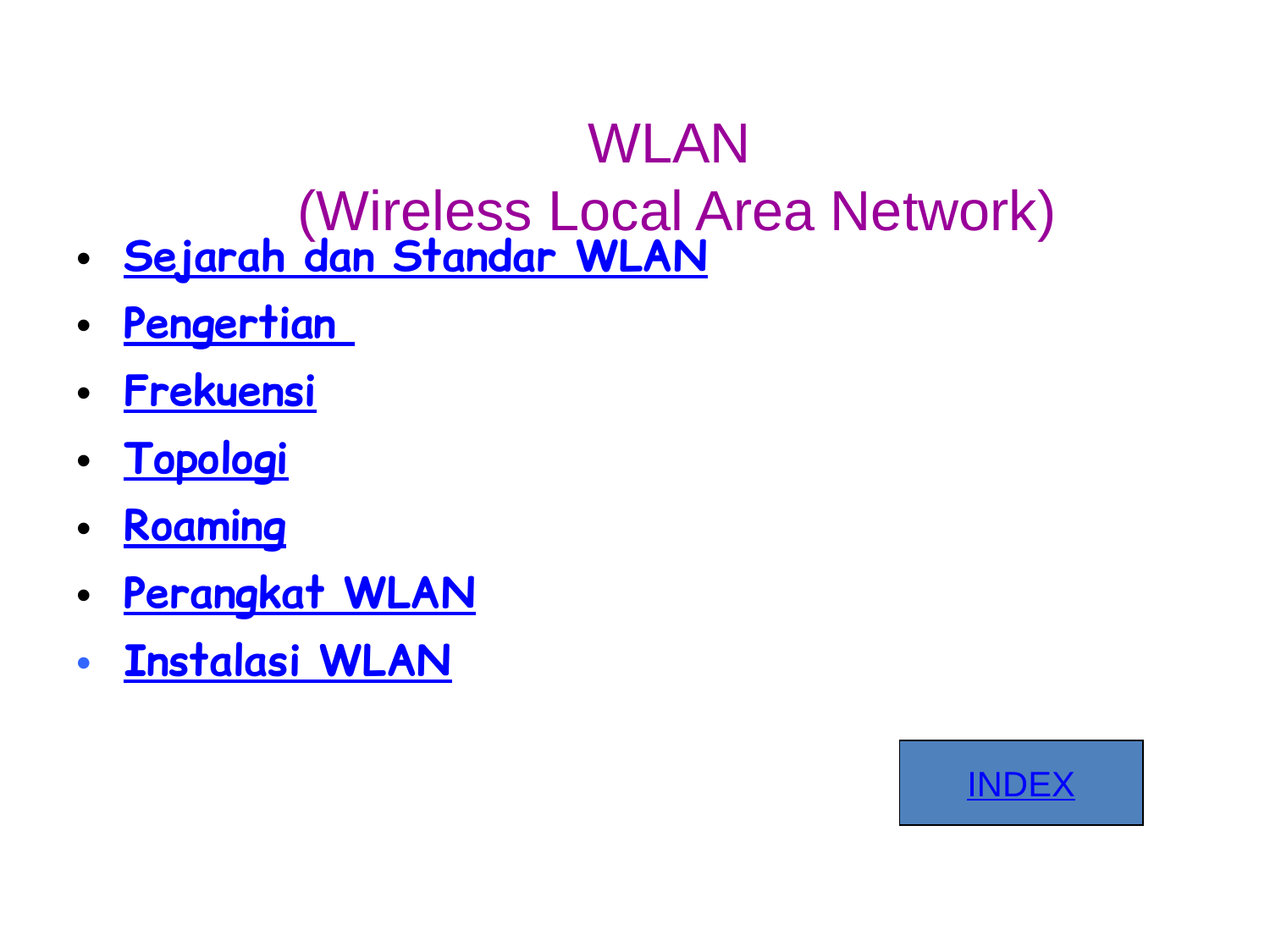

# WLAN (Wireless Local Area Network)
Sejarah dan Standar WLAN
Pengertian
Frekuensi
Topologi
Roaming
Perangkat WLAN
Instalasi WLAN
INDEX